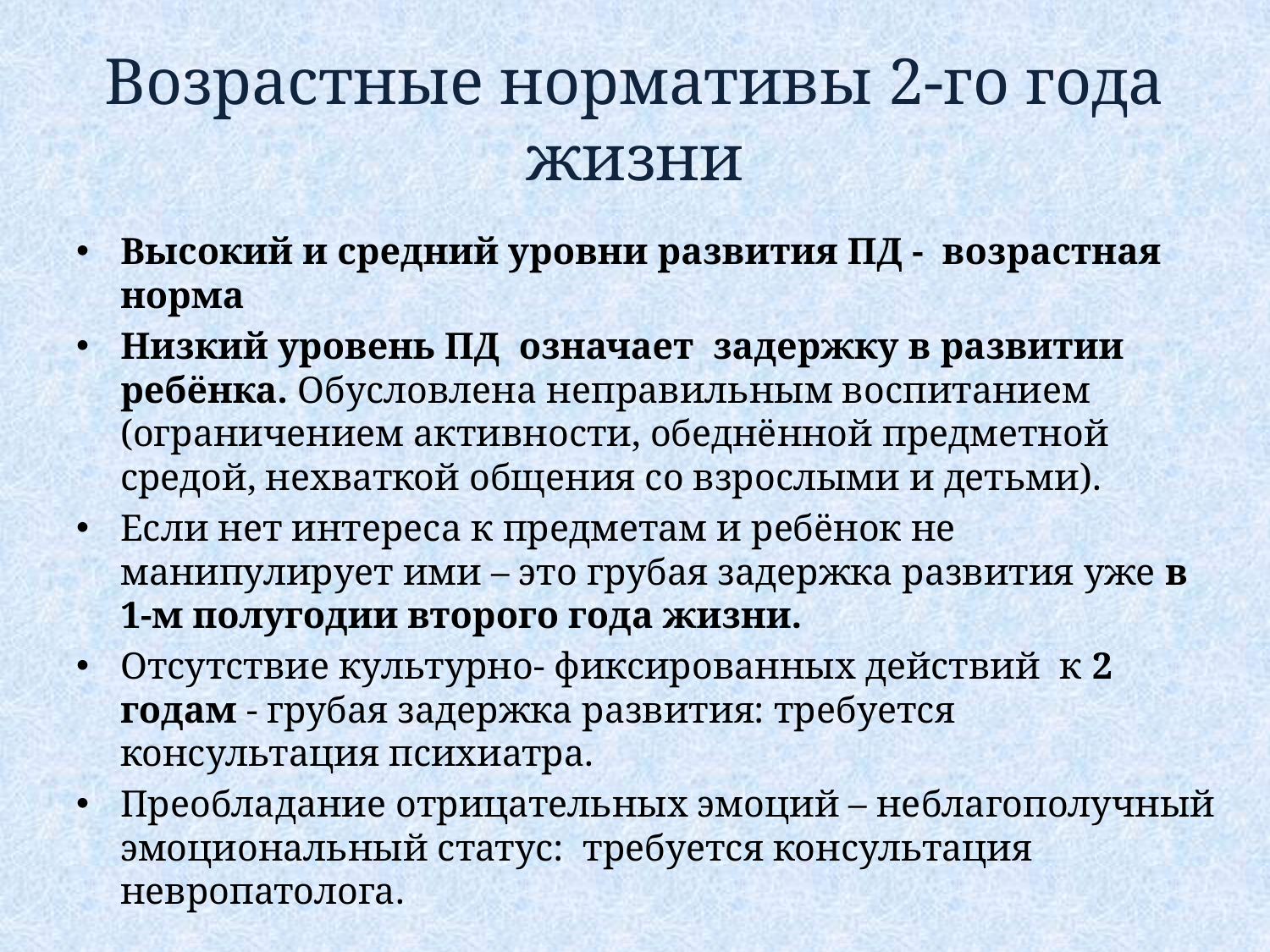

# Возрастные нормативы 2-го года жизни
Высокий и средний уровни развития ПД -  возрастная норма
Низкий уровень ПД  означает  задержку в развитии ребёнка. Обусловлена неправильным воспитанием (ограничением активности, обеднённой предметной средой, нехваткой общения со взрослыми и детьми).
Если нет интереса к предметам и ребёнок не манипулирует ими – это грубая задержка развития уже в 1-м полугодии второго года жизни.
Отсутствие культурно- фиксированных действий  к 2 годам - грубая задержка развития: требуется консультация психиатра.
Преобладание отрицательных эмоций – неблагополучный эмоциональный статус:  требуется консультация невропатолога.